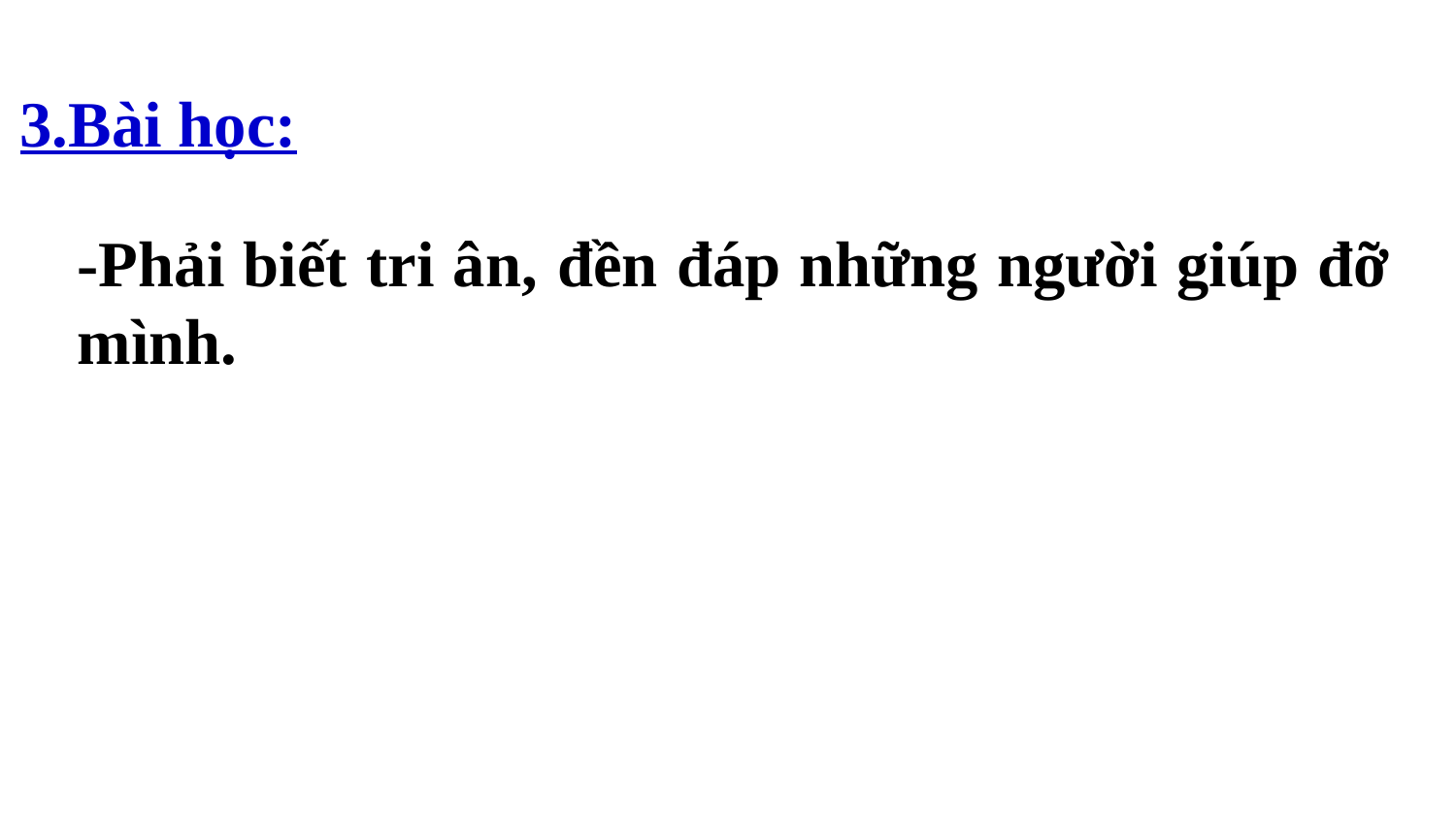

3.Bài học:
-Phải biết tri ân, đền đáp những người giúp đỡ mình.